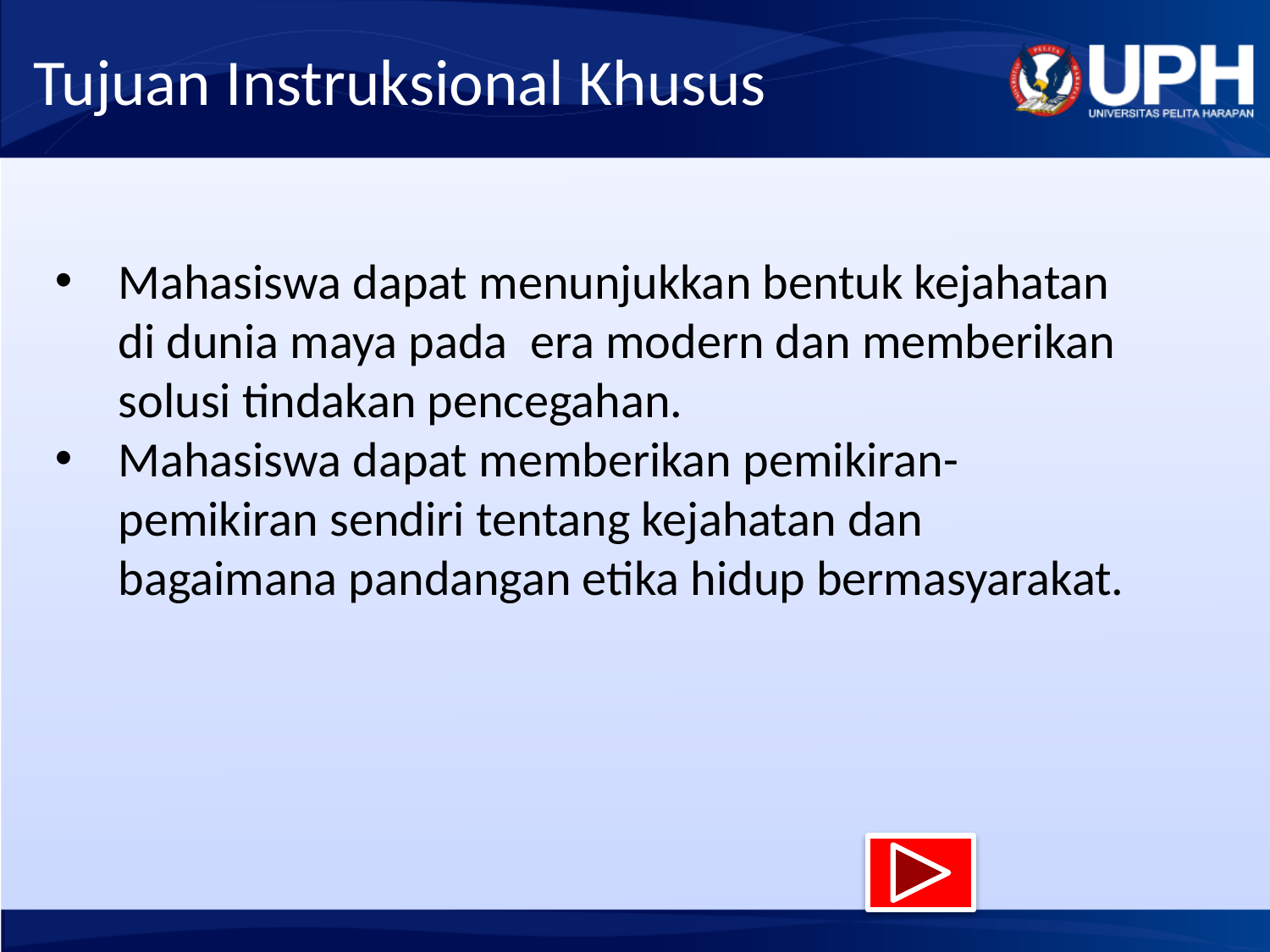

# Tujuan Instruksional Khusus

Mahasiswa dapat menunjukkan bentuk kejahatan di dunia maya pada  era modern dan memberikan solusi tindakan pencegahan.
Mahasiswa dapat memberikan pemikiran-pemikiran sendiri tentang kejahatan dan bagaimana pandangan etika hidup bermasyarakat.